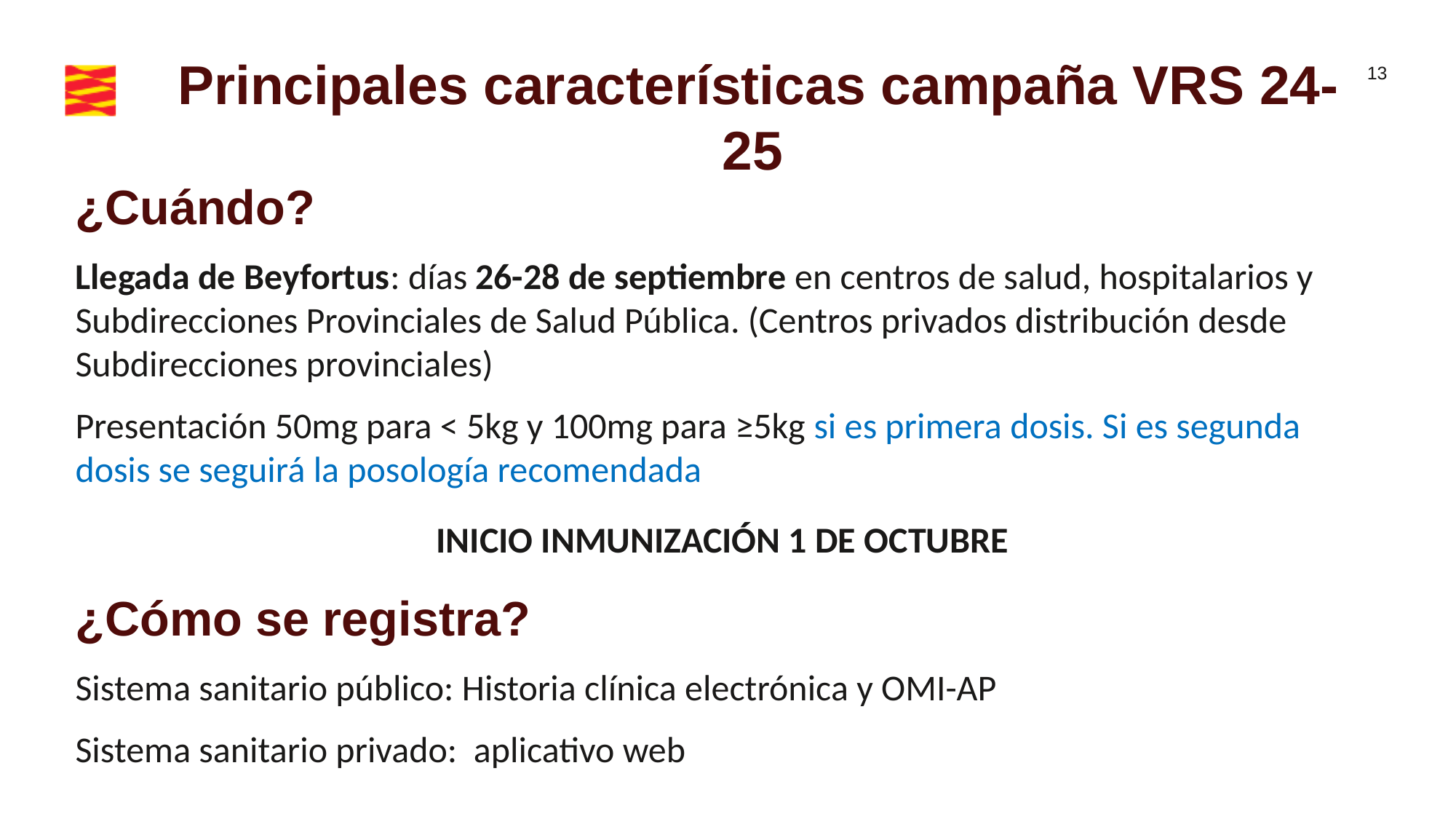

Principales características campaña VRS 24-25
¿Cuándo?
Llegada de Beyfortus: días 26-28 de septiembre en centros de salud, hospitalarios y Subdirecciones Provinciales de Salud Pública. (Centros privados distribución desde Subdirecciones provinciales)
Presentación 50mg para < 5kg y 100mg para ≥5kg si es primera dosis. Si es segunda dosis se seguirá la posología recomendada
INICIO INMUNIZACIÓN 1 DE OCTUBRE
¿Cómo se registra?
Sistema sanitario público: Historia clínica electrónica y OMI-AP
Sistema sanitario privado:  aplicativo web